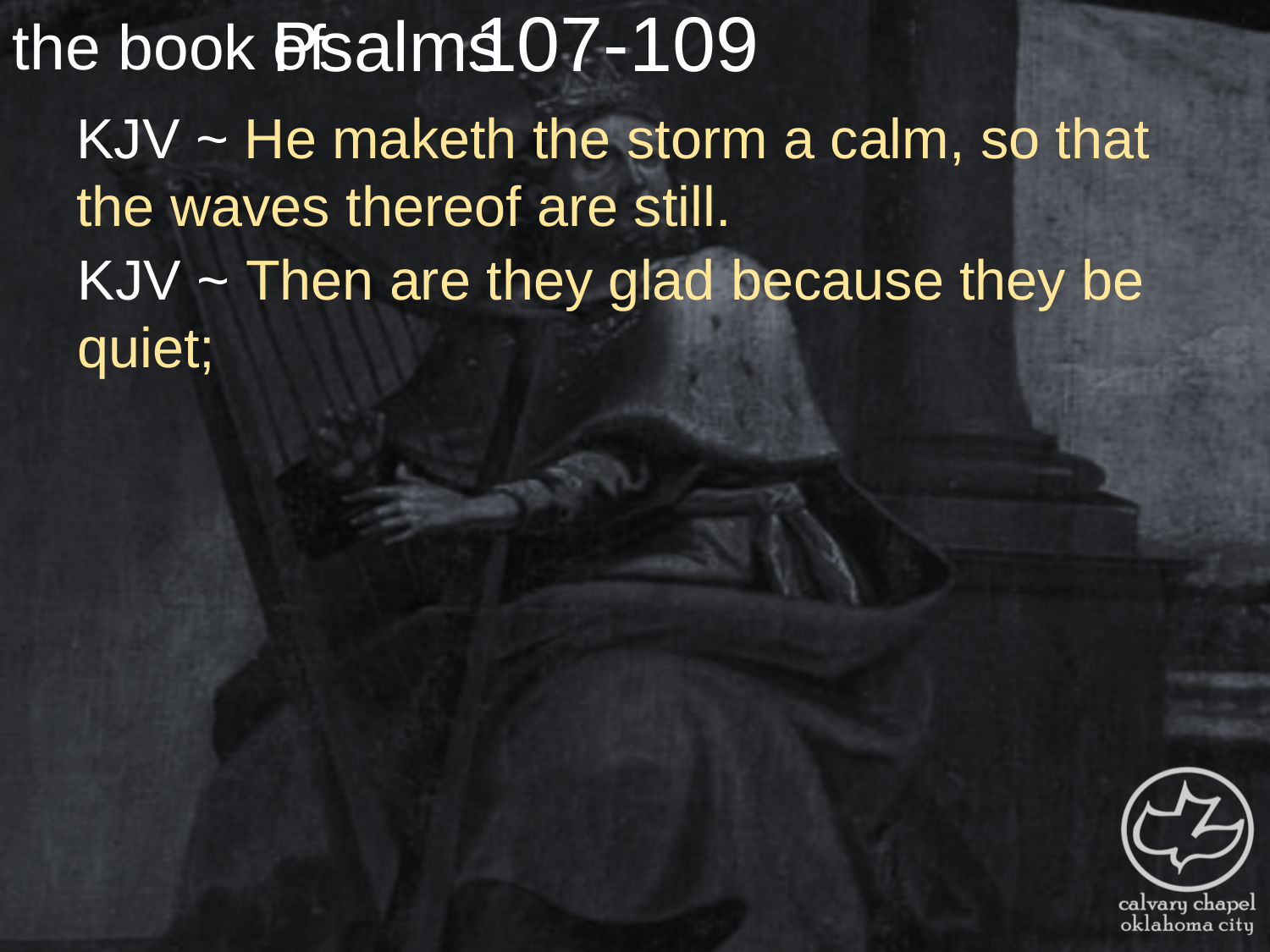

the book of
107-109
Psalms
KJV ~ He maketh the storm a calm, so that the waves thereof are still.
KJV ~ Then are they glad because they be quiet;